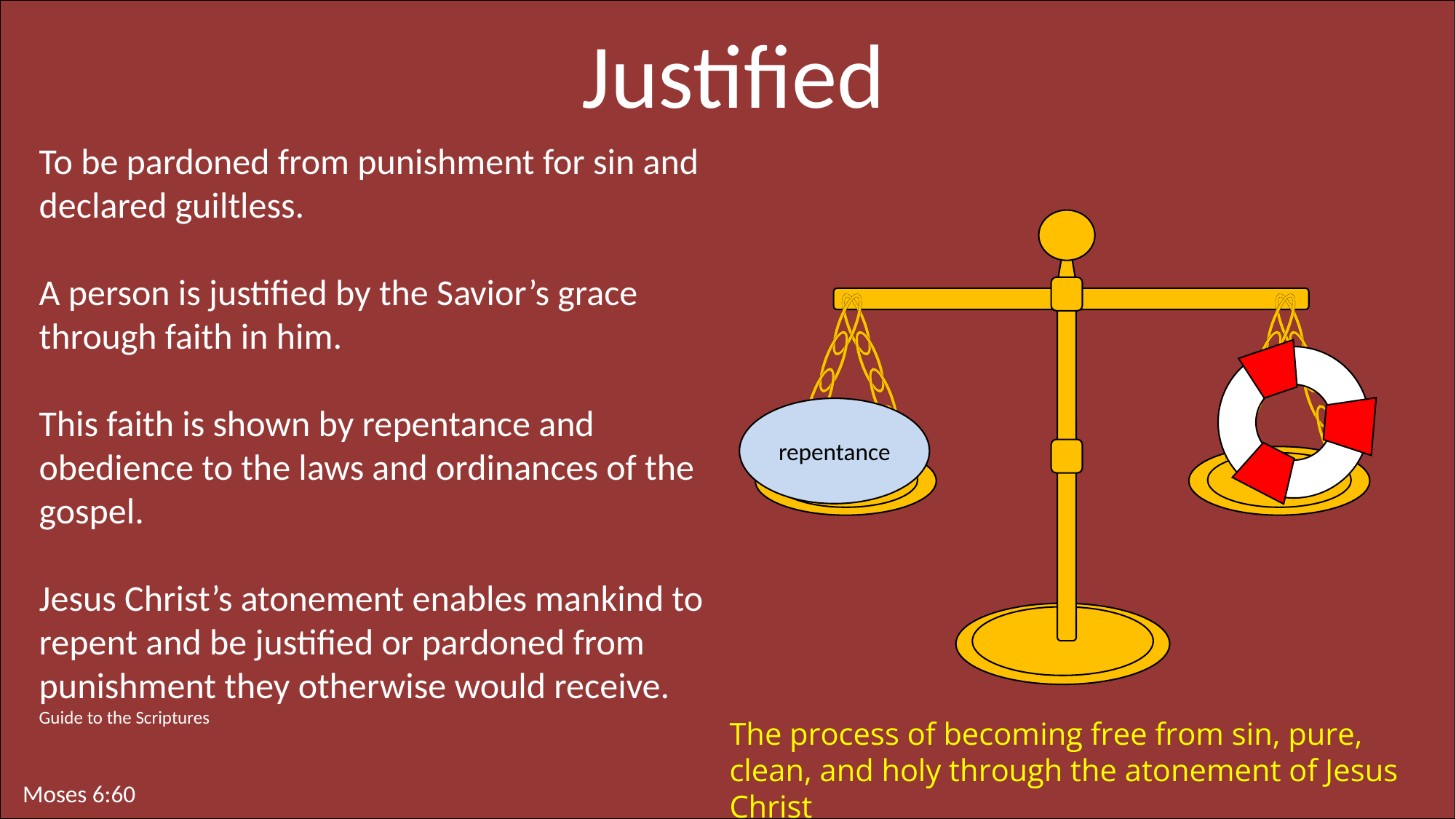

Justified
To be pardoned from punishment for sin and declared guiltless.

A person is justified by the Savior’s grace through faith in him.

This faith is shown by repentance and obedience to the laws and ordinances of the gospel.

Jesus Christ’s atonement enables mankind to repent and be justified or pardoned from punishment they otherwise would receive.
Guide to the Scriptures

repentance
SIN
The process of becoming free from sin, pure, clean, and holy through the atonement of Jesus Christ
Moses 6:60